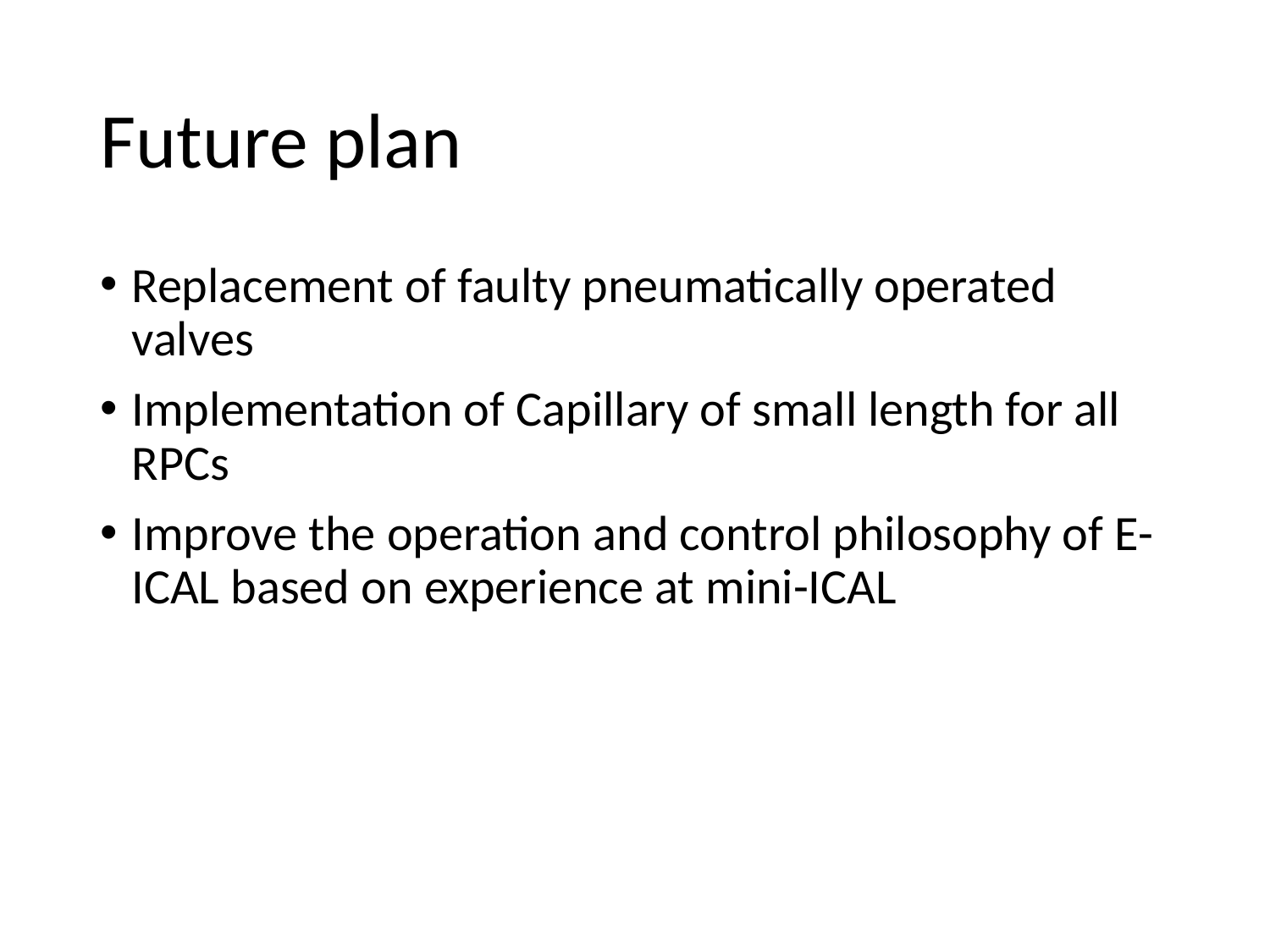

# Future plan
Replacement of faulty pneumatically operated valves
Implementation of Capillary of small length for all RPCs
Improve the operation and control philosophy of E-ICAL based on experience at mini-ICAL
15